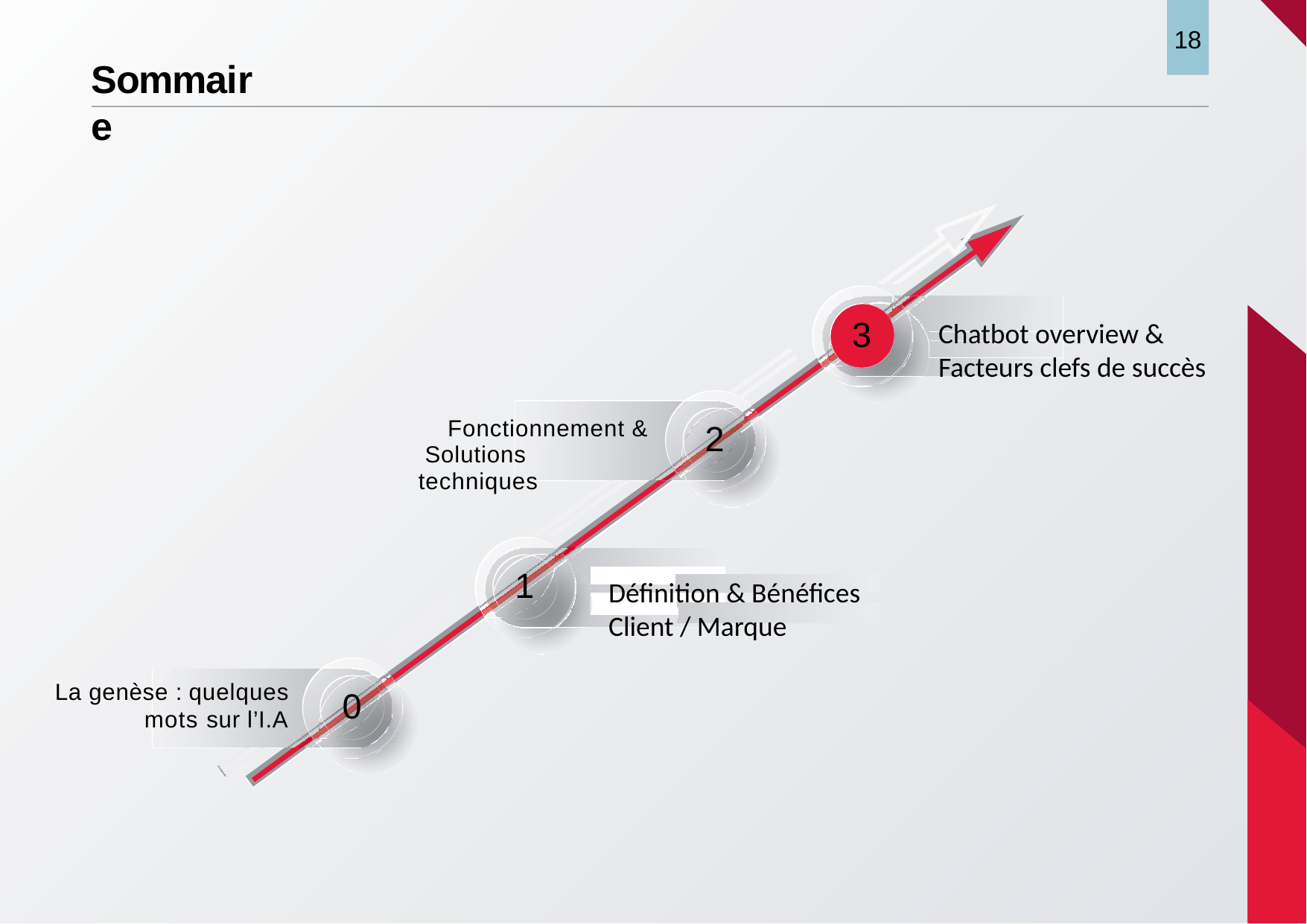

18
# Sommaire

Chatbot ove

Chatbot overview & Facteurs clefs de succès
3

Fonctionnement &  Solutions techniques

2

1

Définition & Bénéfices Client / Marque

La genèse : quelques
mots sur l’I.A

0